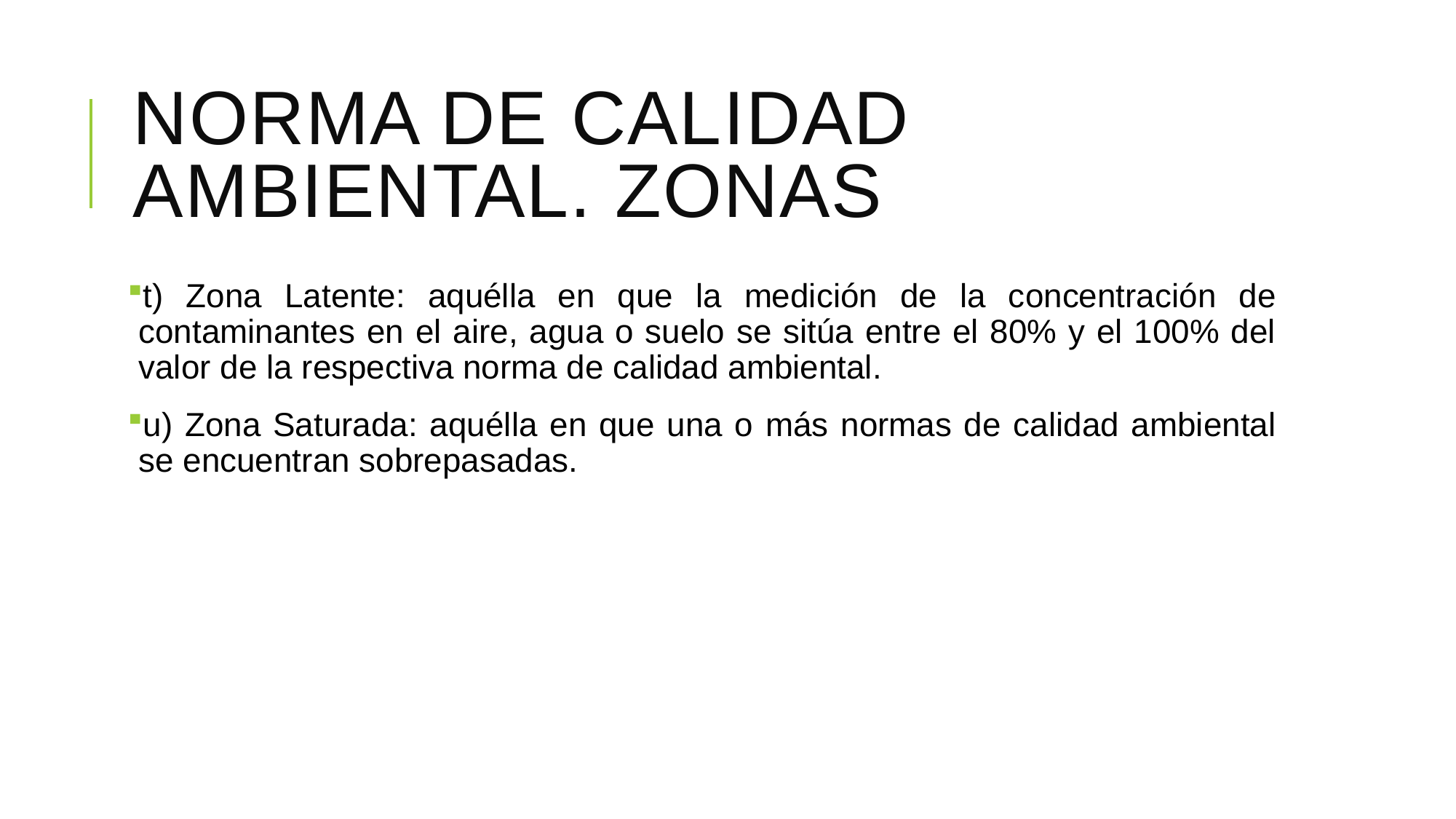

# Norma de calidad ambiental. zonas
t) Zona Latente: aquélla en que la medición de la concentración de contaminantes en el aire, agua o suelo se sitúa entre el 80% y el 100% del valor de la respectiva norma de calidad ambiental.
u) Zona Saturada: aquélla en que una o más normas de calidad ambiental se encuentran sobrepasadas.